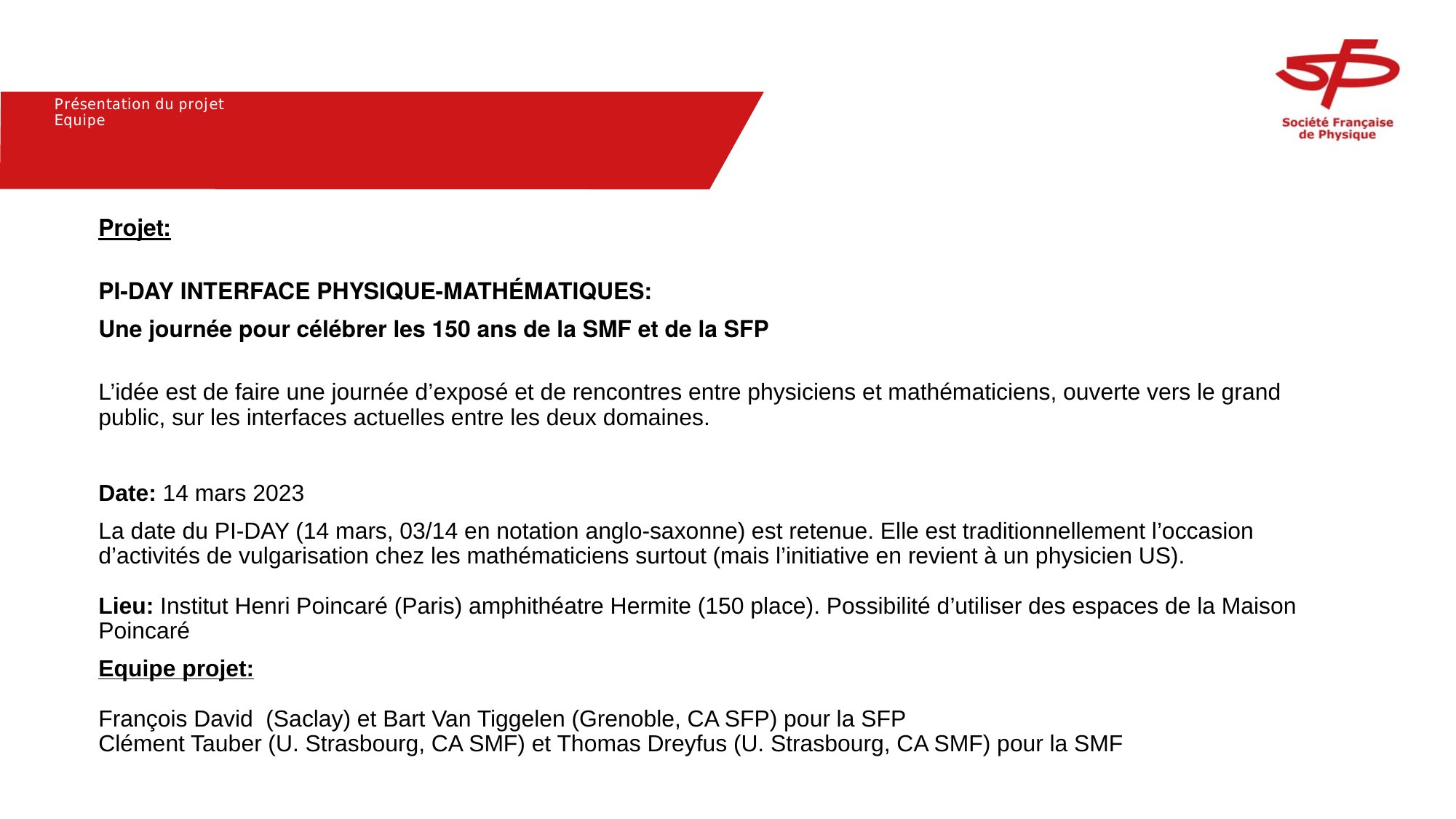

# Présentation du projet Equipe
Projet:

PI-DAY INTERFACE PHYSIQUE-MATHÉMATIQUES:
Une journée pour célébrer les 150 ans de la SMF et de la SFP
L’idée est de faire une journée d’exposé et de rencontres entre physiciens et mathématiciens, ouverte vers le grand public, sur les interfaces actuelles entre les deux domaines.

Date: 14 mars 2023
La date du PI-DAY (14 mars, 03/14 en notation anglo-saxonne) est retenue. Elle est traditionnellement l’occasion d’activités de vulgarisation chez les mathématiciens surtout (mais l’initiative en revient à un physicien US).
Lieu: Institut Henri Poincaré (Paris) amphithéatre Hermite (150 place). Possibilité d’utiliser des espaces de la Maison Poincaré
Equipe projet:
François David  (Saclay) et Bart Van Tiggelen (Grenoble, CA SFP) pour la SFP
Clément Tauber (U. Strasbourg, CA SMF) et Thomas Dreyfus (U. Strasbourg, CA SMF) pour la SMF